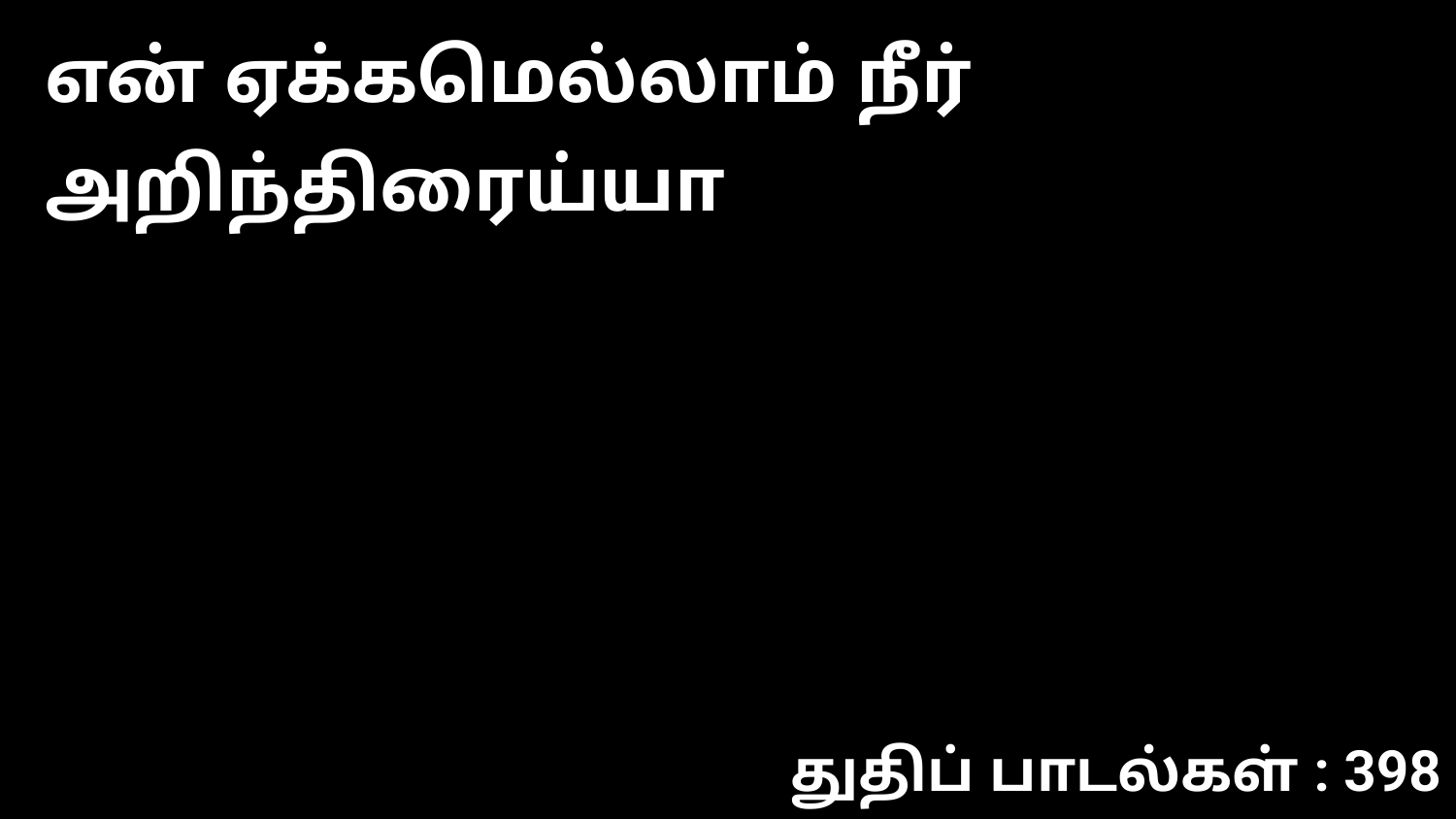

என் ஏக்கமெல்லாம் நீர் அறிந்திரைய்யா
துதிப் பாடல்கள் : 398